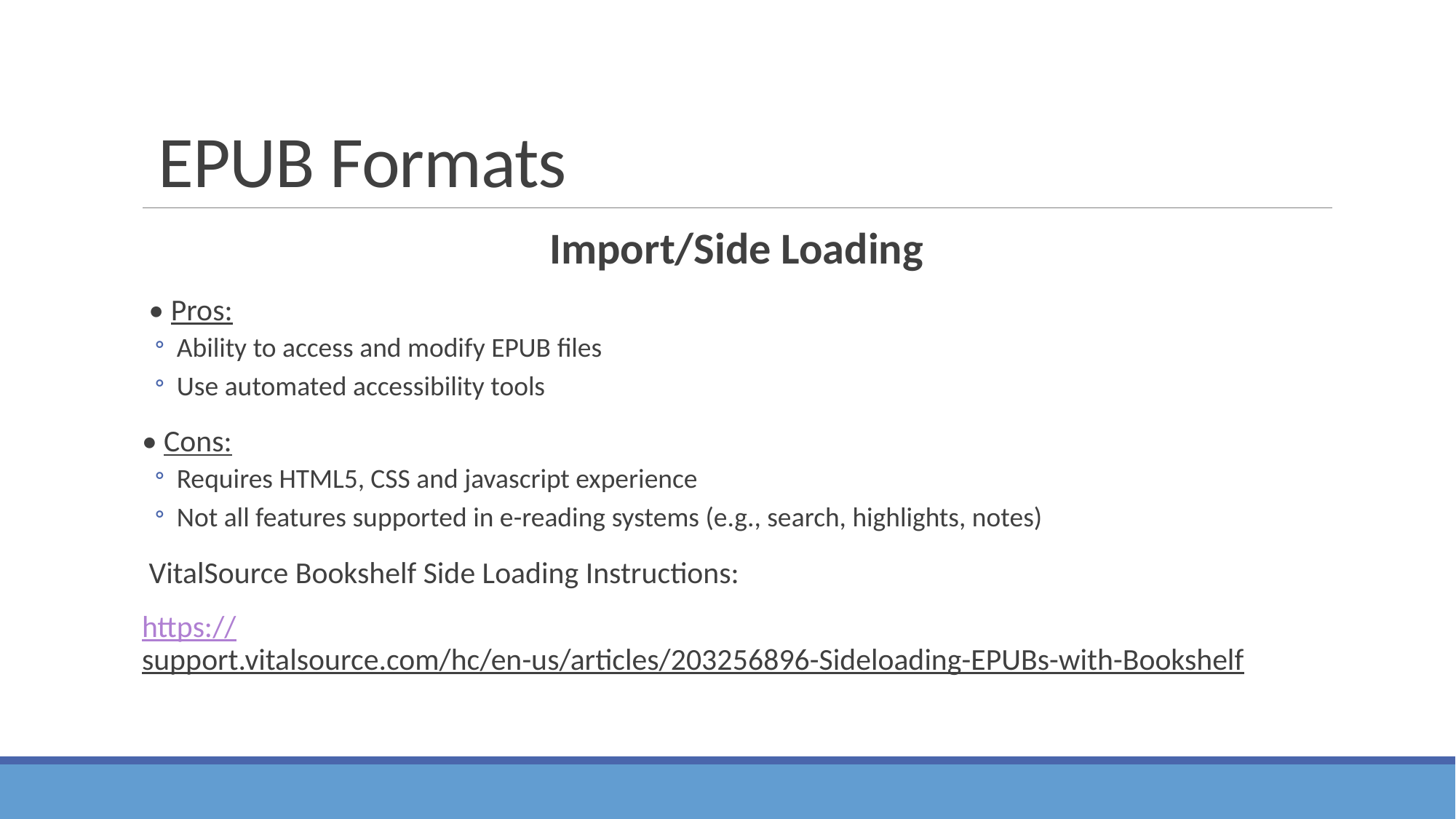

# EPUB Formats
Import/Side Loading
 • Pros:
Ability to access and modify EPUB files
Use automated accessibility tools
• Cons:
Requires HTML5, CSS and javascript experience
Not all features supported in e-reading systems (e.g., search, highlights, notes)
 VitalSource Bookshelf Side Loading Instructions:
https://support.vitalsource.com/hc/en-us/articles/203256896-Sideloading-EPUBs-with-Bookshelf